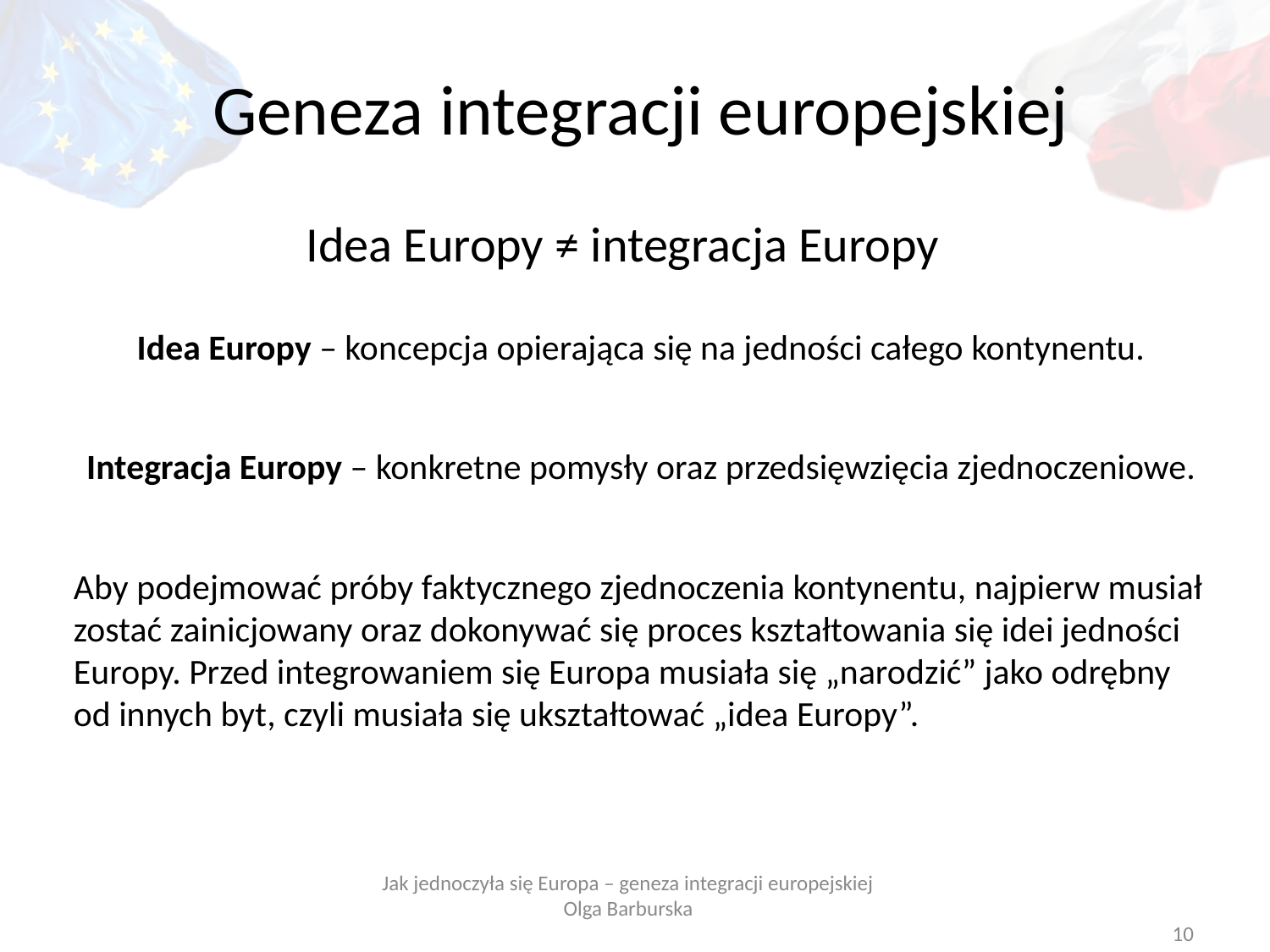

Geneza integracji europejskiej
       Idea Europy ≠ integracja Europy
Idea Europy – koncepcja opierająca się na jedności całego kontynentu.

Integracja Europy – konkretne pomysły oraz przedsięwzięcia zjednoczeniowe.

Aby podejmować próby faktycznego zjednoczenia kontynentu, najpierw musiał zostać zainicjowany oraz dokonywać się proces kształtowania się idei jedności Europy. Przed integrowaniem się Europa musiała się „narodzić” jako odrębny od innych byt, czyli musiała się ukształtować „idea Europy”.

Jak jednoczyła się Europa – geneza integracji europejskiej
Olga Barburska
10